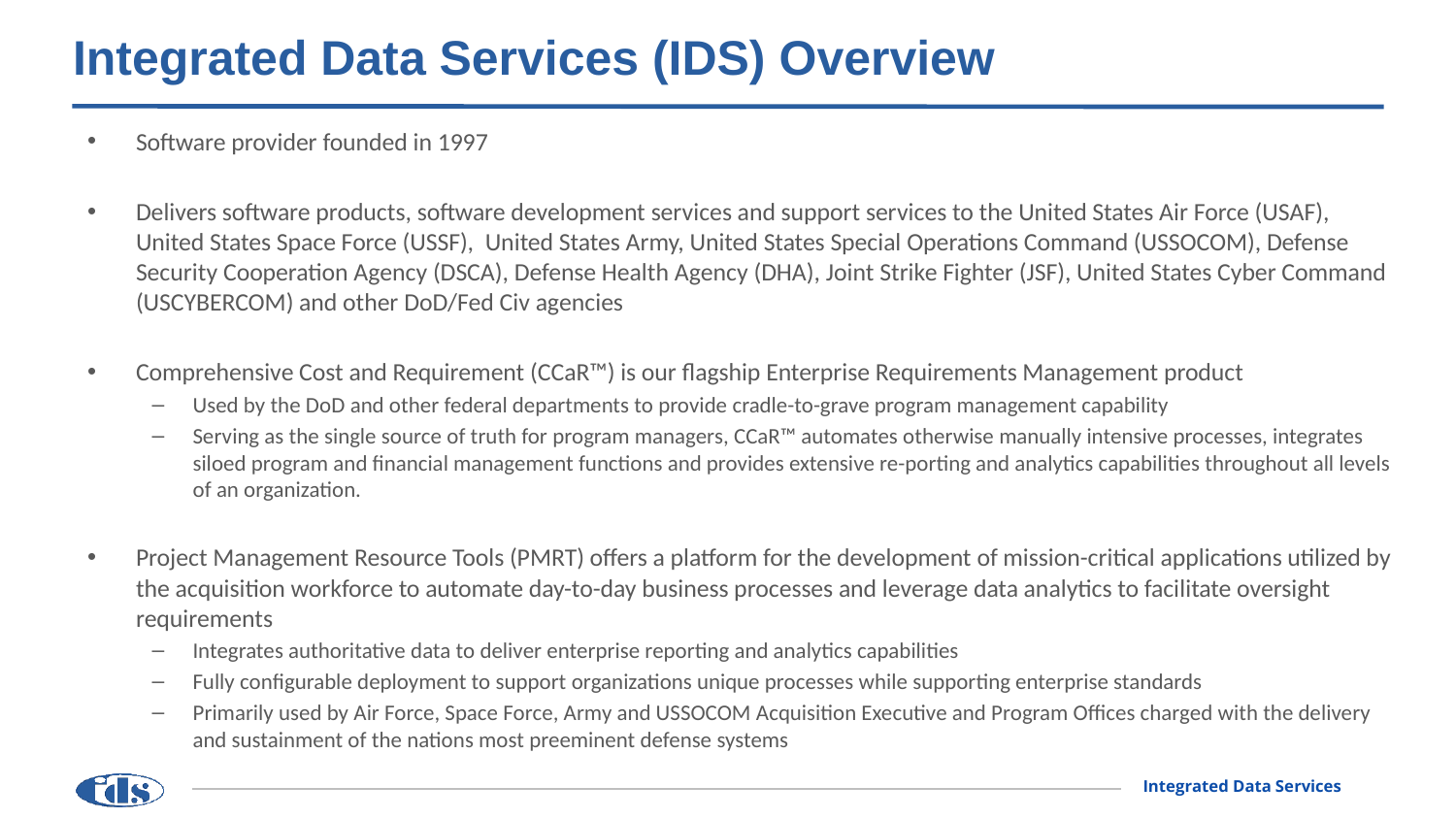

# Integrated Data Services (IDS) Overview
Software provider founded in 1997

Delivers software products, software development services and support services to the United States Air Force (USAF), United States Space Force (USSF),  United States Army, United States Special Operations Command (USSOCOM), Defense Security Cooperation Agency (DSCA), Defense Health Agency (DHA), Joint Strike Fighter (JSF), United States Cyber Command (USCYBERCOM) and other DoD/Fed Civ agencies

Comprehensive Cost and Requirement (CCaR™) is our flagship Enterprise Requirements Management product
Used by the DoD and other federal departments to provide cradle-to-grave program management capability
Serving as the single source of truth for program managers, CCaR™ automates otherwise manually intensive processes, integrates siloed program and financial management functions and provides extensive re-porting and analytics capabilities throughout all levels of an organization.

Project Management Resource Tools (PMRT) offers a platform for the development of mission-critical applications utilized by the acquisition workforce to automate day-to-day business processes and leverage data analytics to facilitate oversight requirements
Integrates authoritative data to deliver enterprise reporting and analytics capabilities
Fully configurable deployment to support organizations unique processes while supporting enterprise standards
Primarily used by Air Force, Space Force, Army and USSOCOM Acquisition Executive and Program Offices charged with the delivery and sustainment of the nations most preeminent defense systems